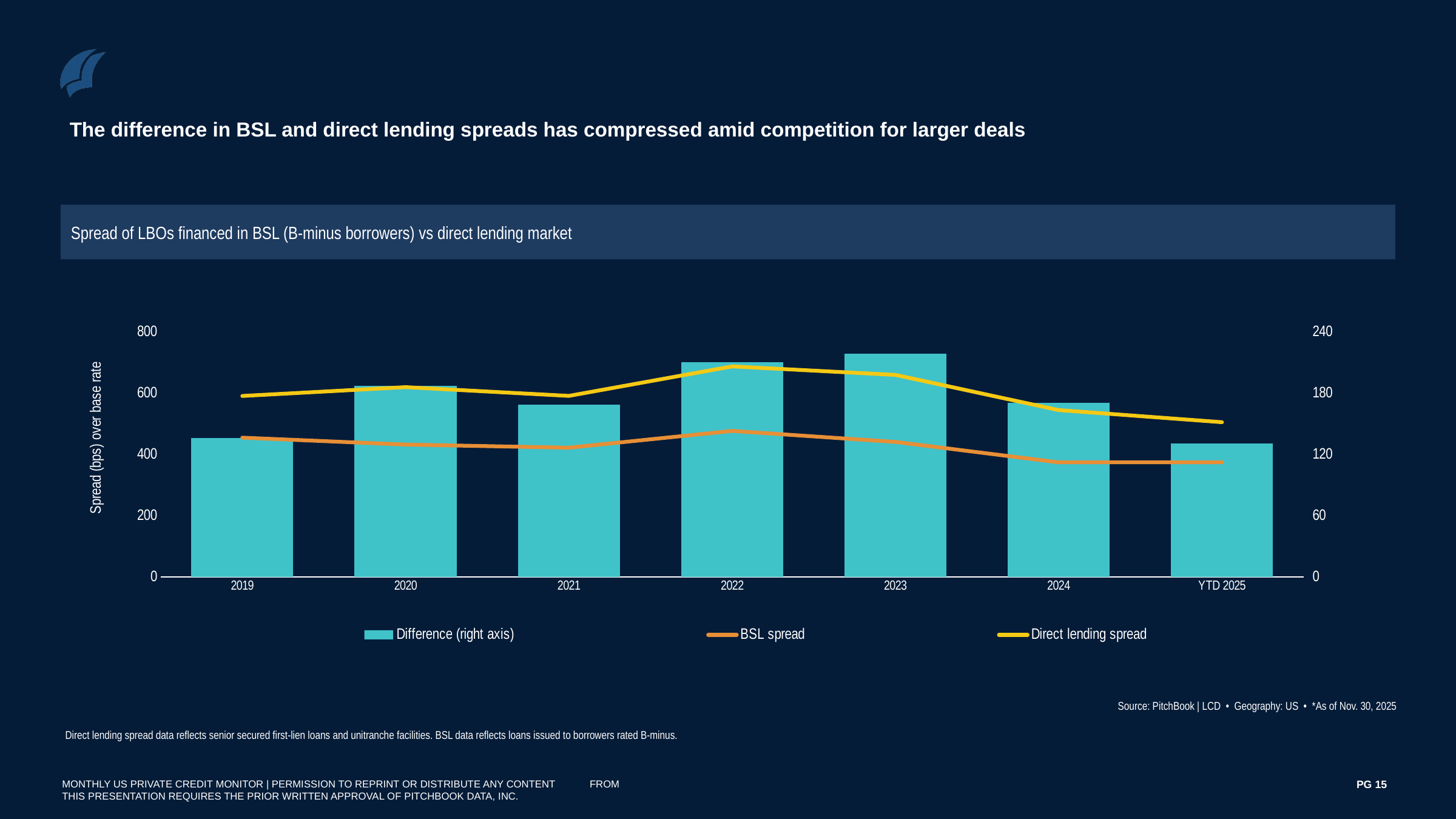

The difference in BSL and direct lending spreads has compressed amid competition for larger deals
Spread of LBOs financed in BSL (B-minus borrowers) vs direct lending market

### Chart

| Category | Difference (right axis) | BSL spread | Direct lending spread |
|---|---|---|---|
| 2019 | 136.24479086278745 | 455.64516129032256 | 591.88995215311 |
| 2020 | 187.631441806601 | 432.95454545454544 | 620.5859872611464 |
| 2021 | 169.19558267945365 | 422.8494623655914 | 592.0450450450451 |
| 2022 | 210.83570625702515 | 477.5735294117647 | 688.4092356687898 |
| 2023 | 219.04885057471262 | 441.6666666666667 | 660.7155172413793 |
| 2024 | 170.6942446043165 | 375.0 | 545.6942446043165 |
| YTD 2025 | 131.10744186046514 | 375.0 | 506.10744186046514 |
Source: PitchBook | LCD  •  Geography: US  •  *As of Nov. 30, 2025
Direct lending spread data reflects senior secured first-lien loans and unitranche facilities. BSL data reflects loans issued to borrowers rated B-minus.